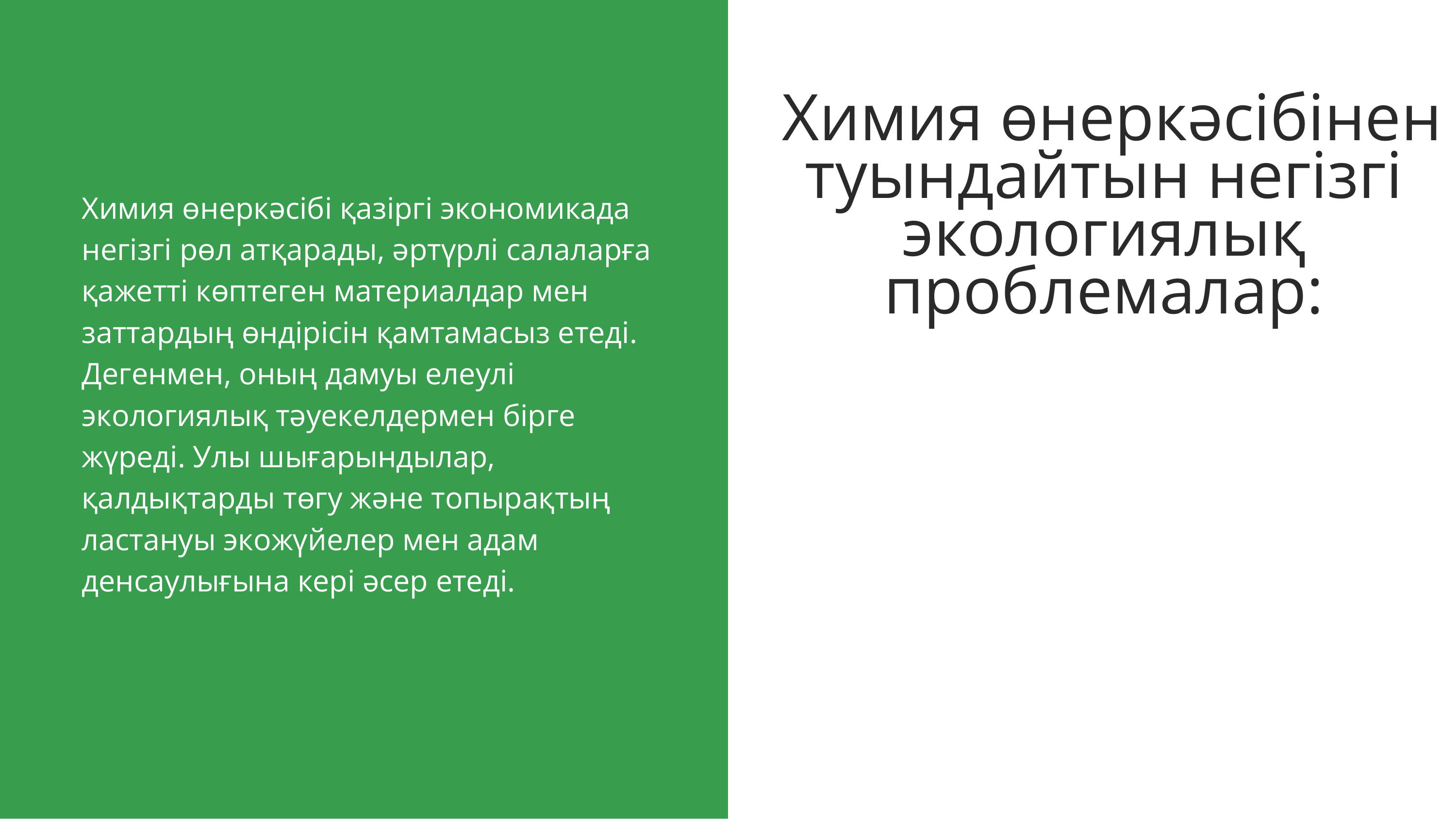

Химия өнеркәсібінен туындайтын негізгі экологиялық проблемалар:

Химия өнеркәсібі қазіргі экономикада негізгі рөл атқарады, әртүрлі салаларға қажетті көптеген материалдар мен заттардың өндірісін қамтамасыз етеді. Дегенмен, оның дамуы елеулі экологиялық тәуекелдермен бірге жүреді. Улы шығарындылар, қалдықтарды төгу және топырақтың ластануы экожүйелер мен адам денсаулығына кері әсер етеді.